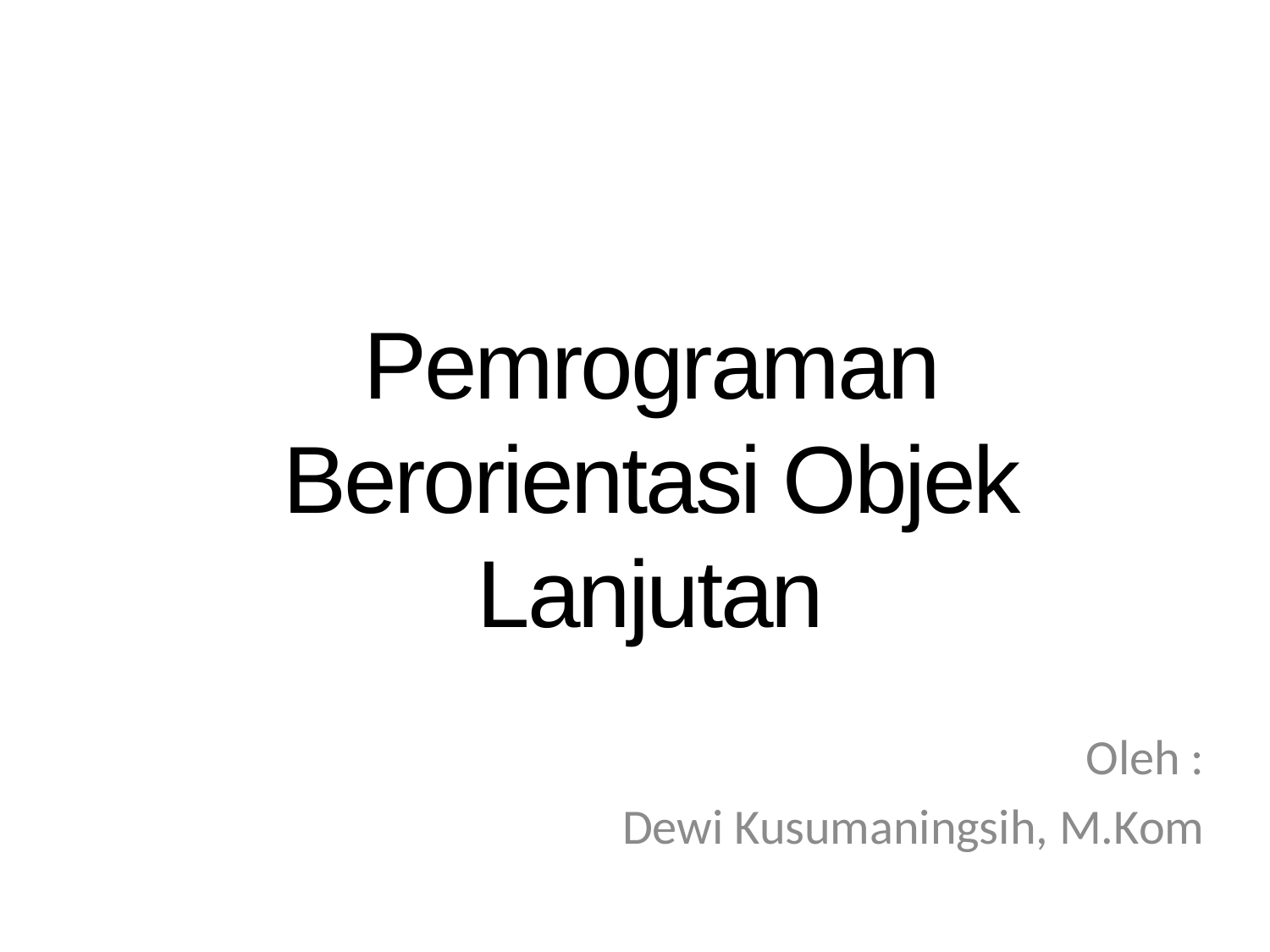

# Pemrograman Berorientasi Objek Lanjutan
Oleh :
Dewi Kusumaningsih, M.Kom